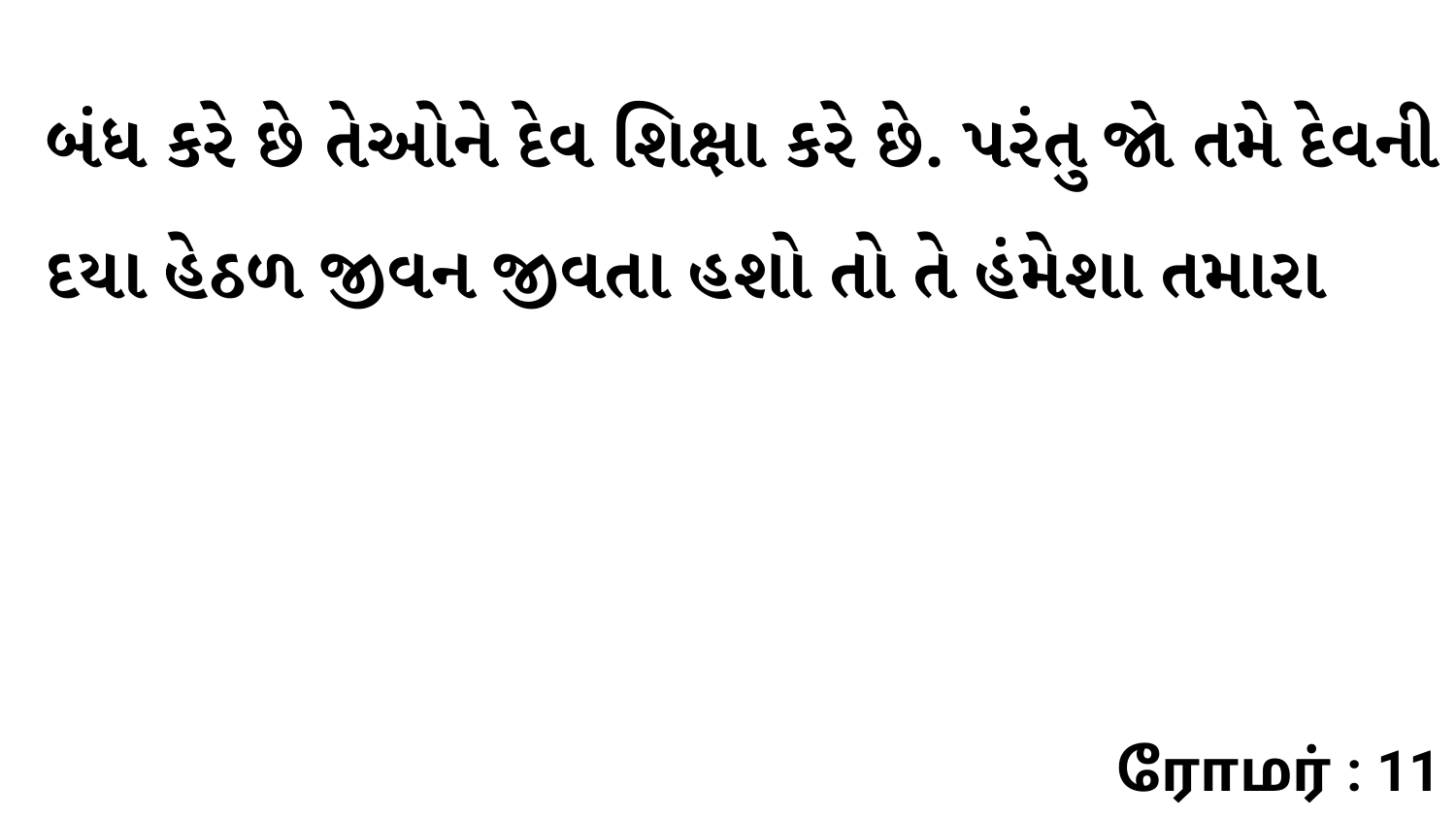

બંધ કરે છે તેઓને દેવ શિક્ષા કરે છે. પરંતુ જો તમે દેવની દયા હેઠળ જીવન જીવતા હશો તો તે હંમેશા તમારા
ரோமர் : 11